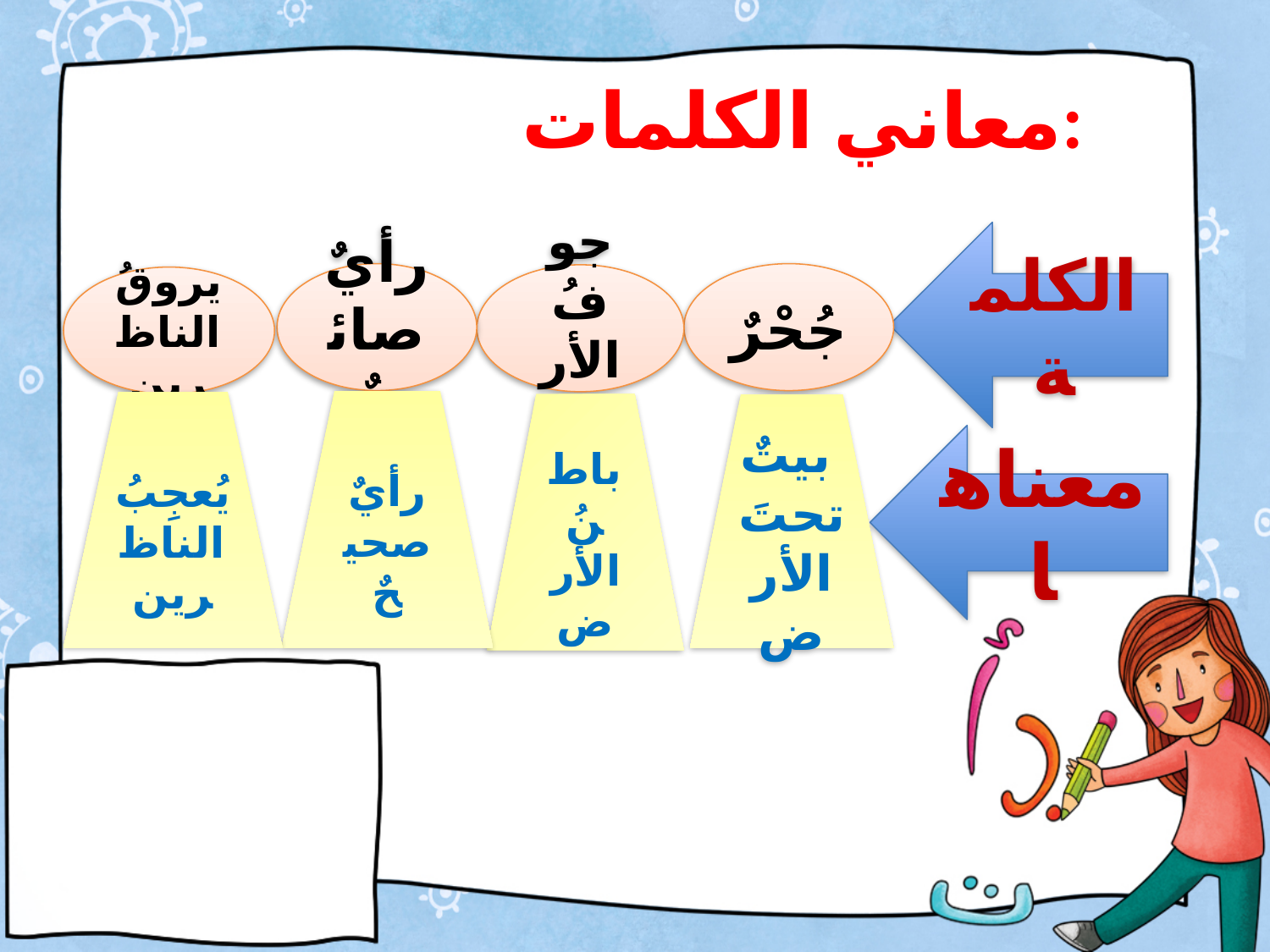

# معاني الكلمات:

الكلمة
رأيٌ صائبٌ
جُحْرٌ
جوفُ الأرضِ
يروقُ الناظرين
رأيٌ صحيحٌ
يُعجِبُ الناظرين
باطنُ الأرض
بيتٌ
تحتَ
الأرض
معناها